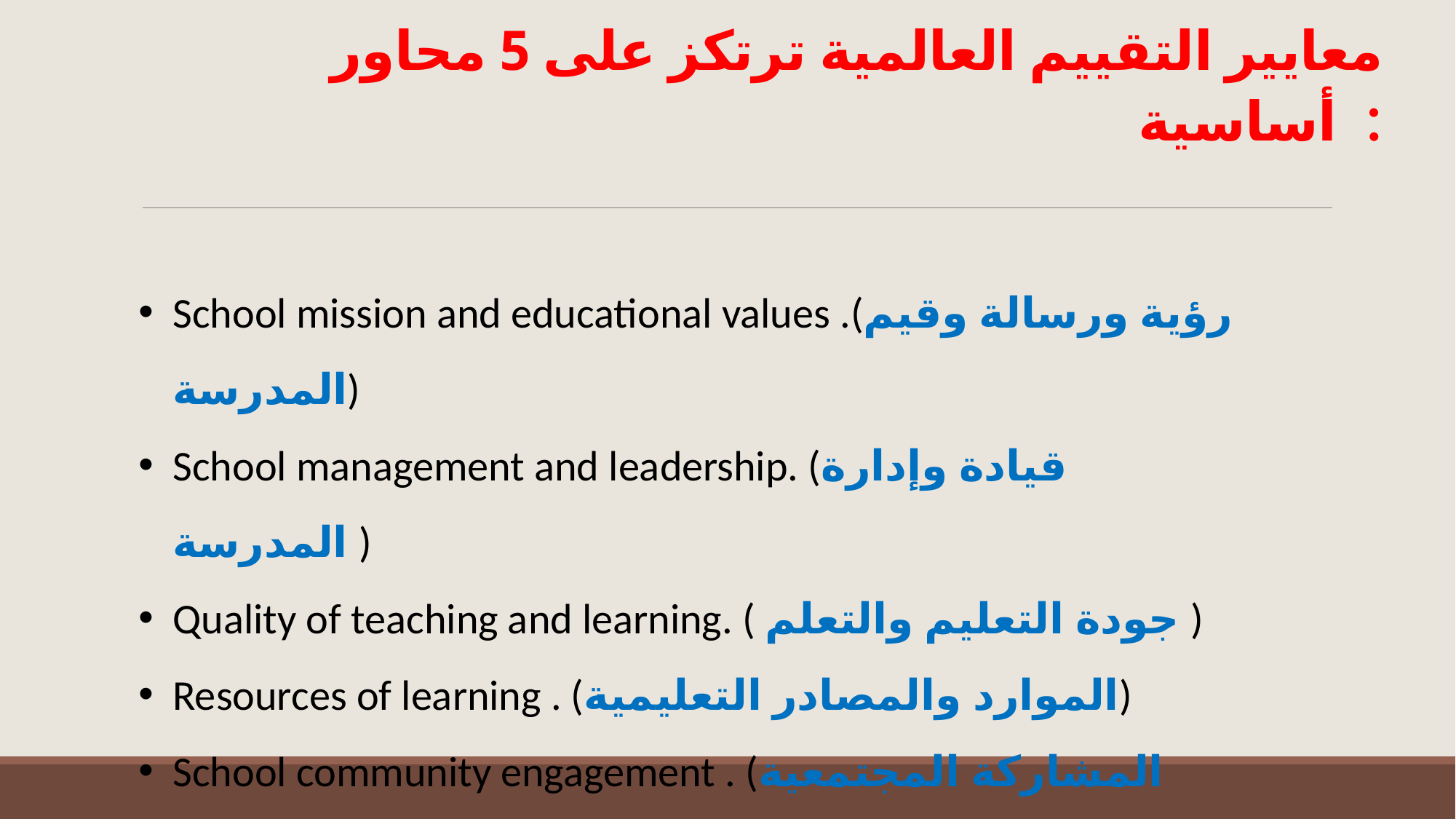

# معايير التقييم العالمية ترتكز على 5 محاور أساسية  :
School mission and educational values .(رؤية ورسالة وقيم المدرسة)
School management and leadership. (قيادة وإدارة المدرسة )
Quality of teaching and learning. ( جودة التعليم والتعلم )
Resources of learning . (الموارد والمصادر التعليمية)
School community engagement . (المشاركة المجتمعية للمدرسة )